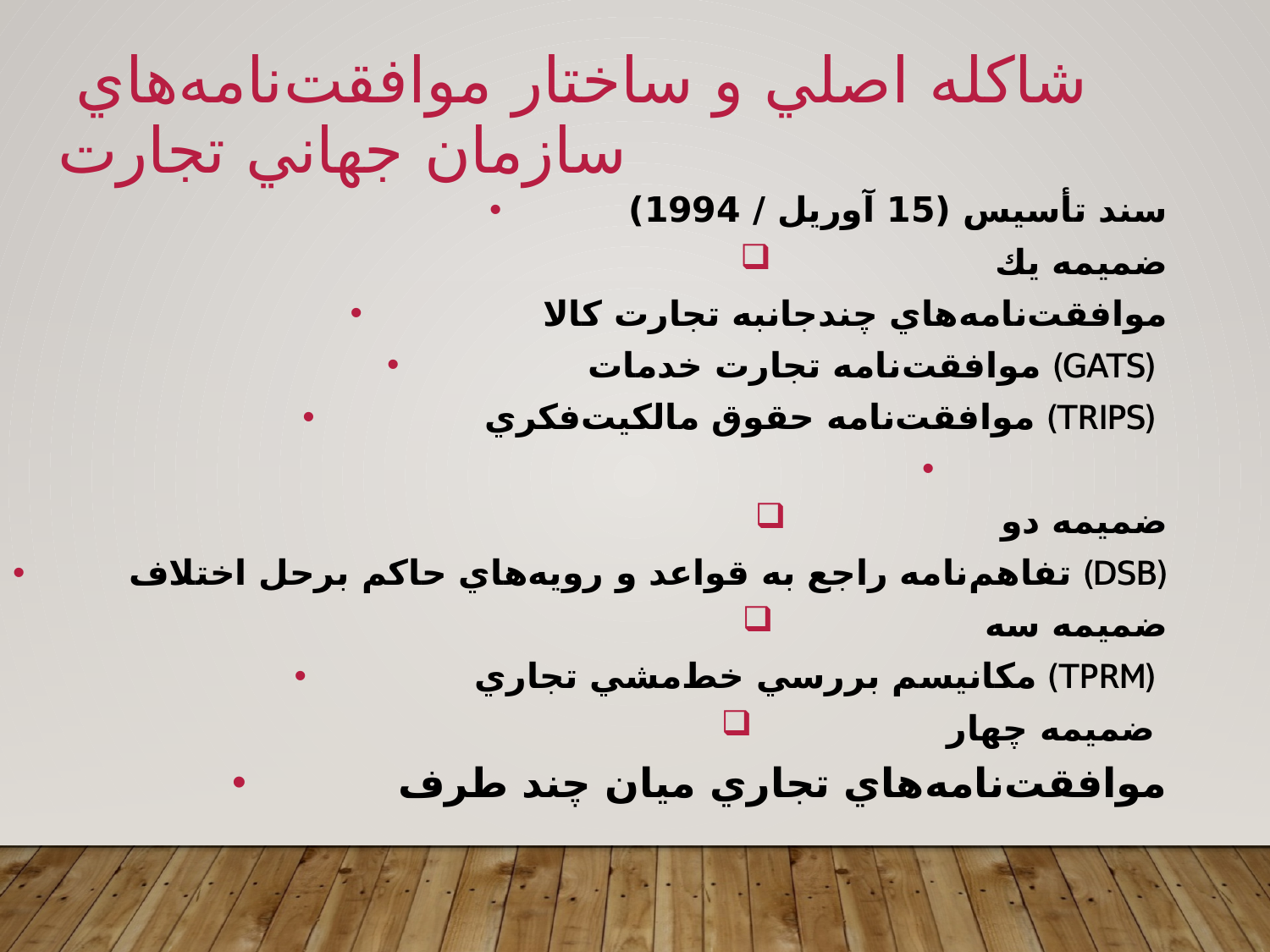

شاكله اصلي و ساختار موافقت‌نامه‌هاي سازمان جهاني تجارت
سند تأسيس (15 آوريل / 1994)
     ضميمه يك
       موافقت‌نامه‌هاي چندجانبه تجارت كالا
       موافقت‌نامه تجارت خدمات (GATS)
       موافقت‌نامه حقوق مالكيت‌فكري (TRIPS)

    ضميمه دو
       تفاهم‌نامه راجع به قواعد و رويه‌هاي حاكم برحل اختلاف (DSB)
    ضميمه سه
       مكانيسم بررسي خط‌مشي تجاري (TPRM)
   ضميمه چهار
      موافقت‌نامه‌هاي تجاري ميان چند طرف